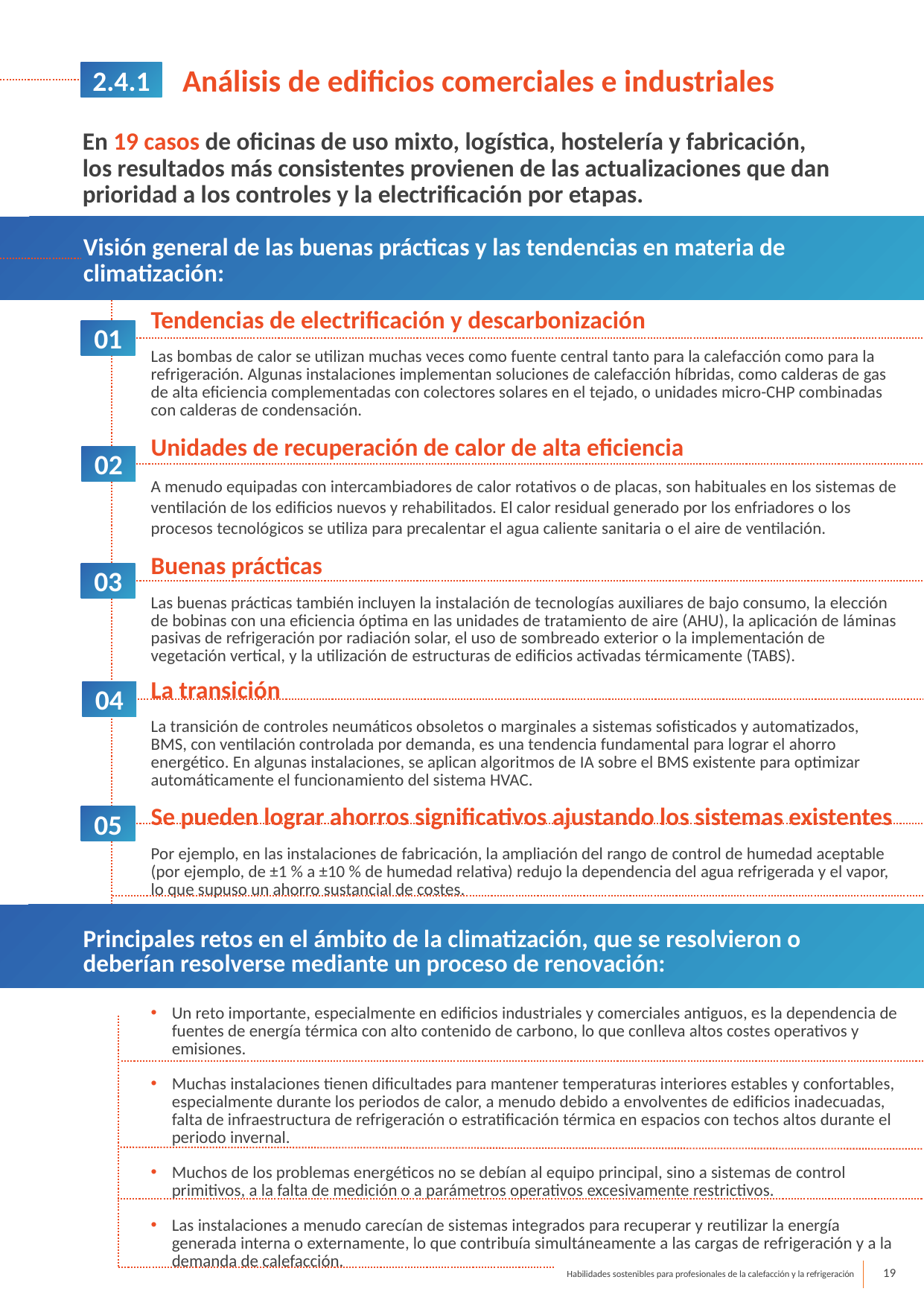

2.4.1

Análisis de edificios comerciales e industriales
En 19 casos de oficinas de uso mixto, logística, hostelería y fabricación, los resultados más consistentes provienen de las actualizaciones que dan prioridad a los controles y la electrificación por etapas.

Visión general de las buenas prácticas y las tendencias en materia de climatización:
Tendencias de electrificación y descarbonización

Las bombas de calor se utilizan muchas veces como fuente central tanto para la calefacción como para la refrigeración. Algunas instalaciones implementan soluciones de calefacción híbridas, como calderas de gas de alta eficiencia complementadas con colectores solares en el tejado, o unidades micro-CHP combinadas con calderas de condensación.

Unidades de recuperación de calor de alta eficiencia

A menudo equipadas con intercambiadores de calor rotativos o de placas, son habituales en los sistemas de ventilación de los edificios nuevos y rehabilitados. El calor residual generado por los enfriadores o los procesos tecnológicos se utiliza para precalentar el agua caliente sanitaria o el aire de ventilación.

Buenas prácticas

Las buenas prácticas también incluyen la instalación de tecnologías auxiliares de bajo consumo, la elección de bobinas con una eficiencia óptima en las unidades de tratamiento de aire (AHU), la aplicación de láminas pasivas de refrigeración por radiación solar, el uso de sombreado exterior o la implementación de vegetación vertical, y la utilización de estructuras de edificios activadas térmicamente (TABS).

La transición

La transición de controles neumáticos obsoletos o marginales a sistemas sofisticados y automatizados, BMS, con ventilación controlada por demanda, es una tendencia fundamental para lograr el ahorro energético. En algunas instalaciones, se aplican algoritmos de IA sobre el BMS existente para optimizar automáticamente el funcionamiento del sistema HVAC.

Se pueden lograr ahorros significativos ajustando los sistemas existentes

Por ejemplo, en las instalaciones de fabricación, la ampliación del rango de control de humedad aceptable (por ejemplo, de ±1 % a ±10 % de humedad relativa) redujo la dependencia del agua refrigerada y el vapor, lo que supuso un ahorro sustancial de costes.

01
02
03
04
05

Principales retos en el ámbito de la climatización, que se resolvieron o deberían resolverse mediante un proceso de renovación:
Un reto importante, especialmente en edificios industriales y comerciales antiguos, es la dependencia de fuentes de energía térmica con alto contenido de carbono, lo que conlleva altos costes operativos y emisiones.

Muchas instalaciones tienen dificultades para mantener temperaturas interiores estables y confortables, especialmente durante los periodos de calor, a menudo debido a envolventes de edificios inadecuadas, falta de infraestructura de refrigeración o estratificación térmica en espacios con techos altos durante el periodo invernal.

Muchos de los problemas energéticos no se debían al equipo principal, sino a sistemas de control primitivos, a la falta de medición o a parámetros operativos excesivamente restrictivos.

Las instalaciones a menudo carecían de sistemas integrados para recuperar y reutilizar la energía generada interna o externamente, lo que contribuía simultáneamente a las cargas de refrigeración y a la demanda de calefacción.